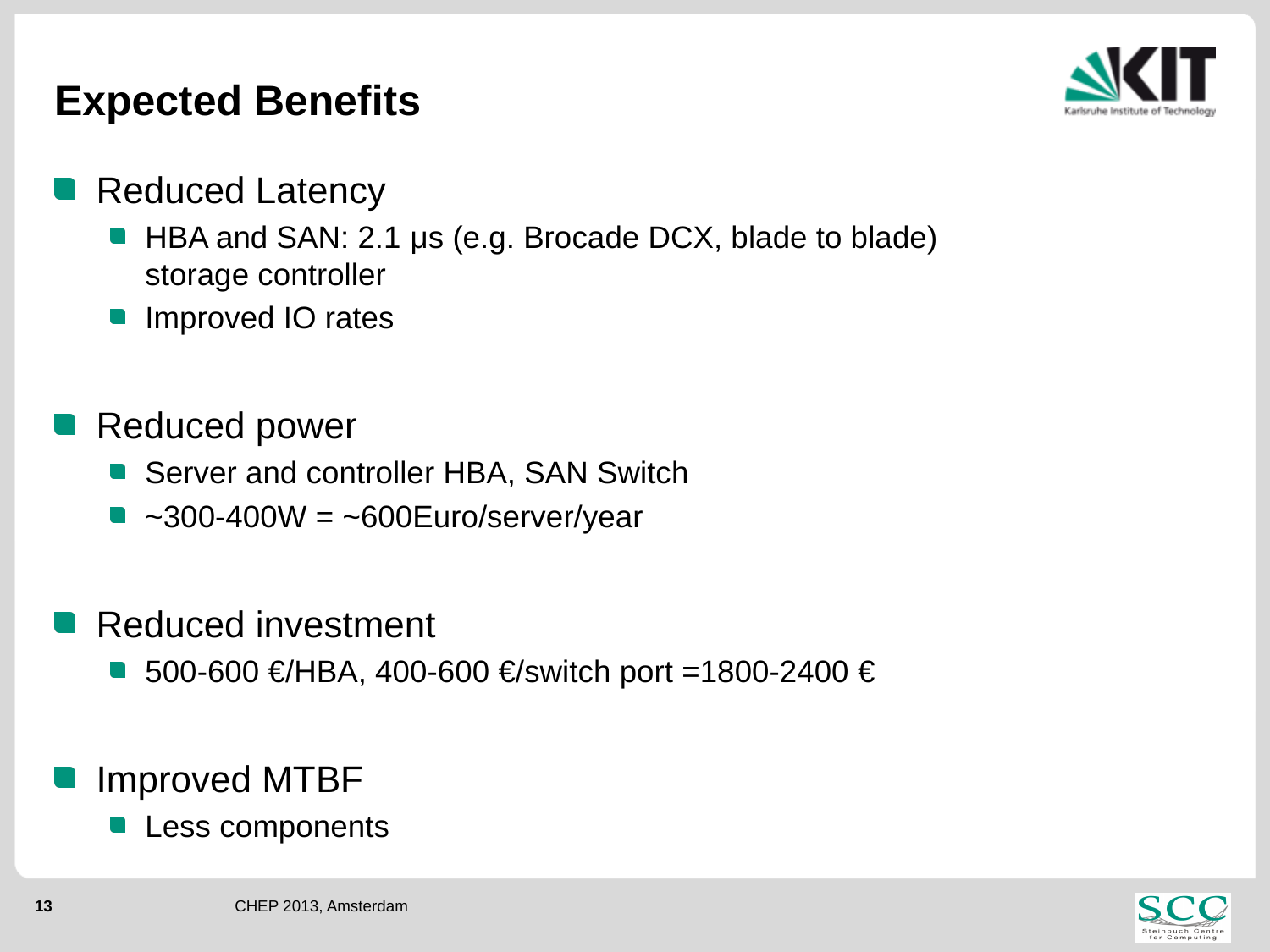

# Expected Benefits
Reduced Latency
HBA and SAN: 2.1 μs (e.g. Brocade DCX, blade to blade)
storage controller
Improved IO rates

Reduced power
Server and controller HBA, SAN Switch
~300-400W = ~600Euro/server/year

Reduced investment
500-600 €/HBA, 400-600 €/switch port =1800-2400 €

Improved MTBF
Less components

CHEP 2013, Amsterdam